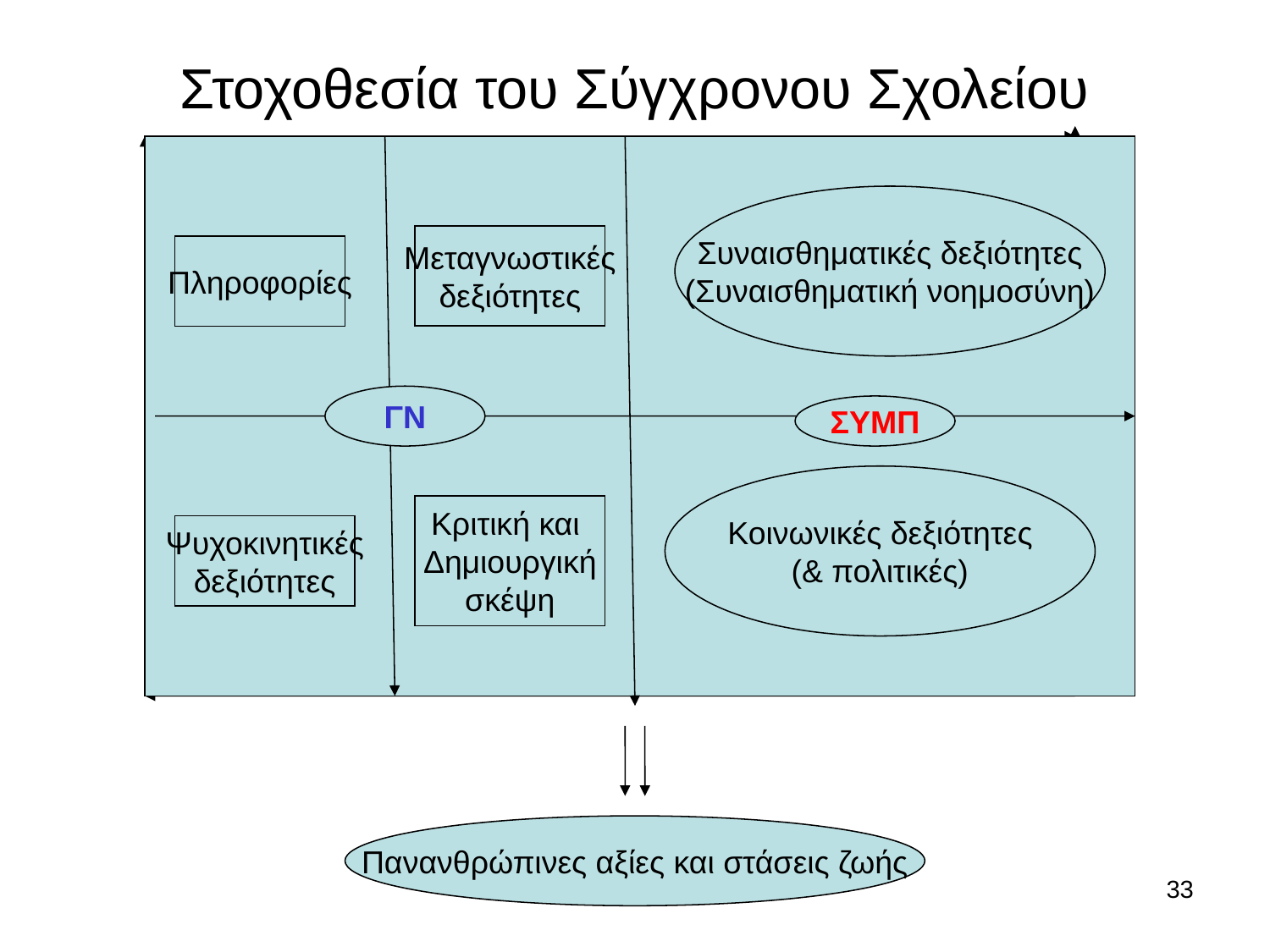

Στοχοθεσία του Σύγχρονου Σχολείου

Συναισθηματικές δεξιότητες
(Συναισθηματική νοημοσύνη)
Μεταγνωστικές
δεξιότητες
Πληροφορίες
ΓΝ
ΣΥΜΠ

Κοινωνικές δεξιότητες
(& πολιτικές)
Κριτική και
Δημιουργική
σκέψη
Ψυχοκινητικές
δεξιότητες

Πανανθρώπινες αξίες και στάσεις ζωής
33